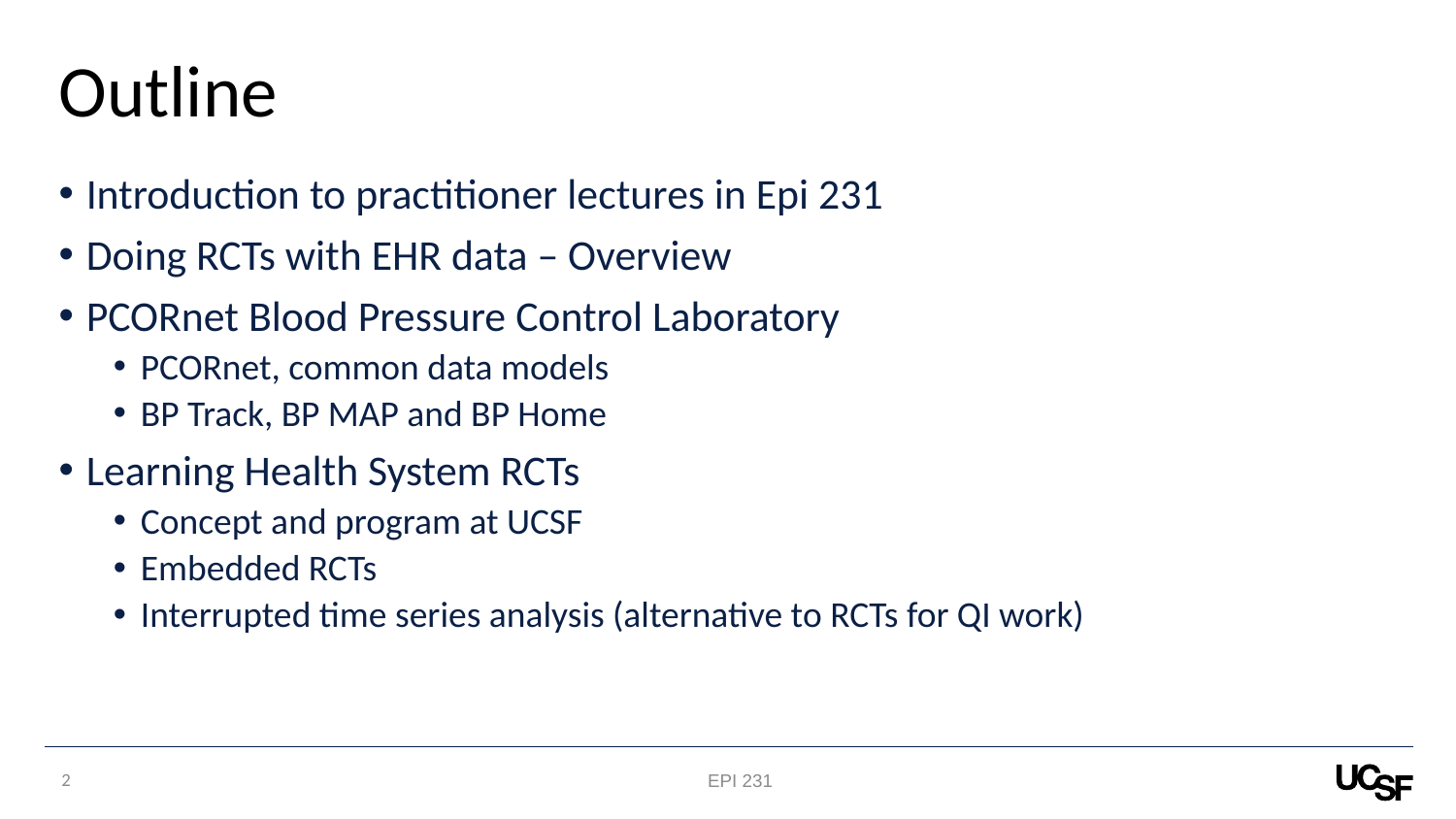

# Outline
Introduction to practitioner lectures in Epi 231
Doing RCTs with EHR data – Overview
PCORnet Blood Pressure Control Laboratory
PCORnet, common data models
BP Track, BP MAP and BP Home
Learning Health System RCTs
Concept and program at UCSF
Embedded RCTs
Interrupted time series analysis (alternative to RCTs for QI work)

2
EPI 231